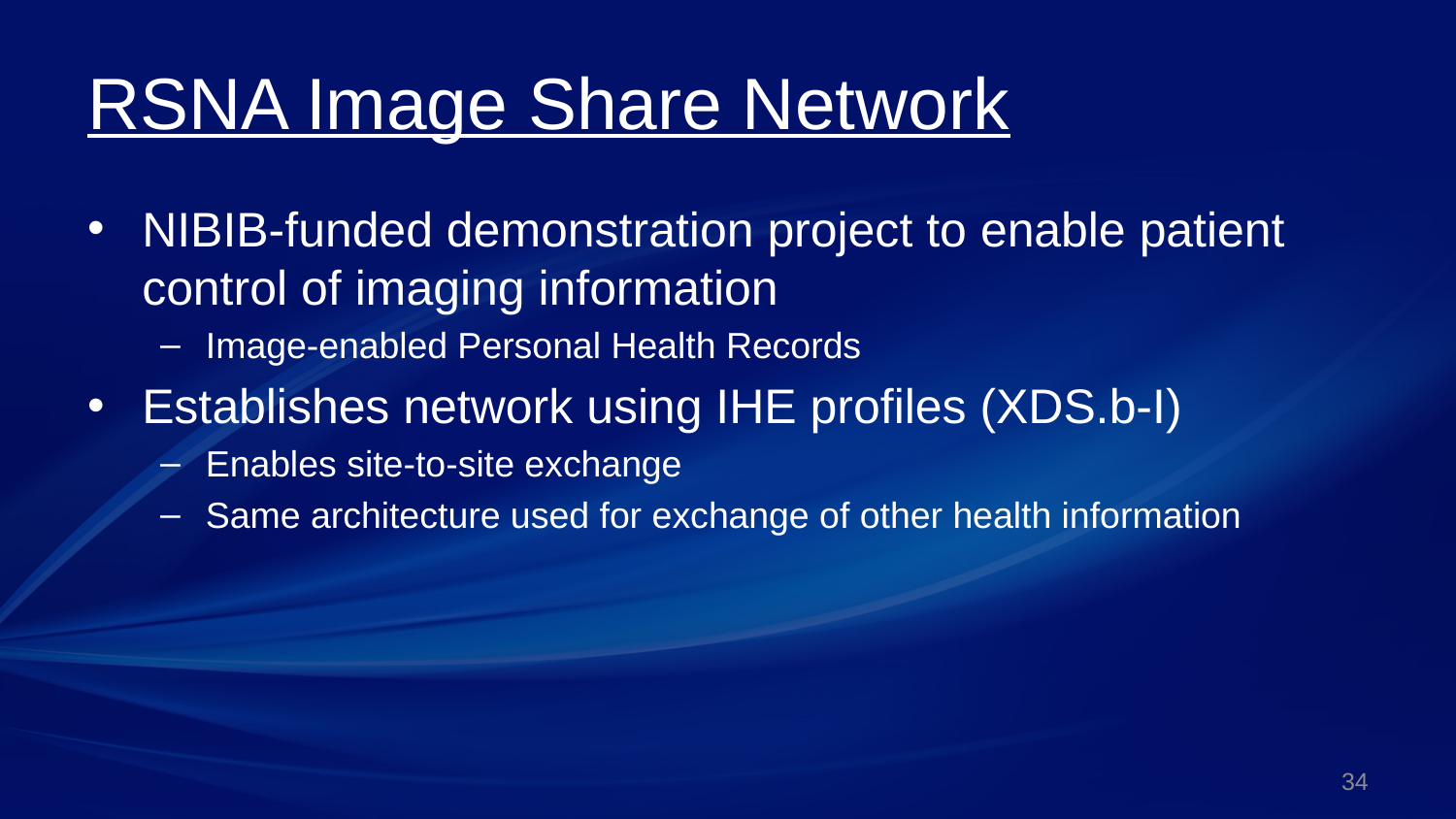

# RSNA Image Share Network
NIBIB-funded demonstration project to enable patient control of imaging information
Image-enabled Personal Health Records
Establishes network using IHE profiles (XDS.b-I)
Enables site-to-site exchange
Same architecture used for exchange of other health information
34